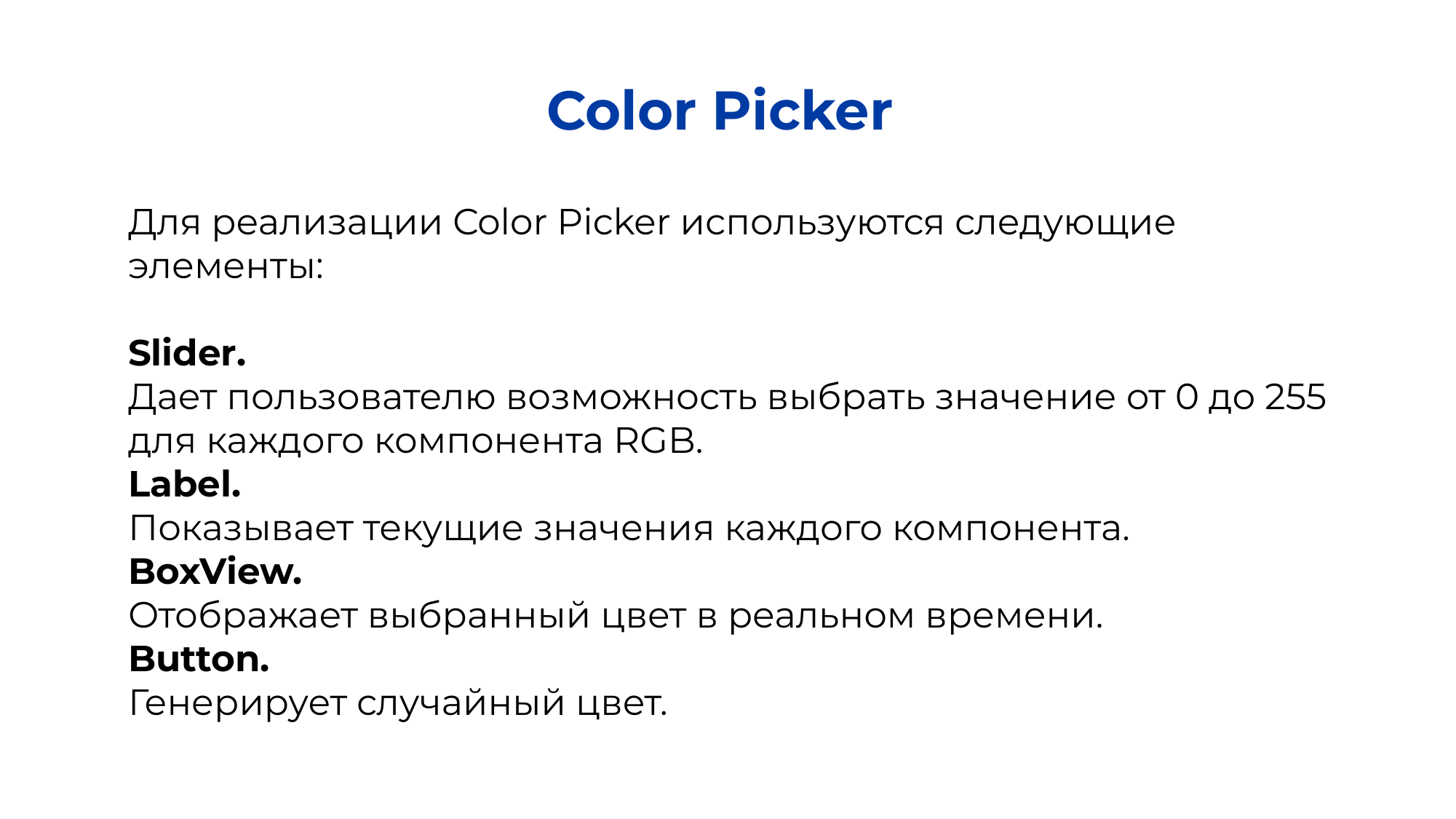

# Color Picker
Для реализации Color Picker используются следующие элементы:

Slider.
Дает пользователю возможность выбрать значение от 0 до 255 для каждого компонента RGB.
Label.
Показывает текущие значения каждого компонента.
BoxView.
Отображает выбранный цвет в реальном времени.
Button.
Генерирует случайный цвет.